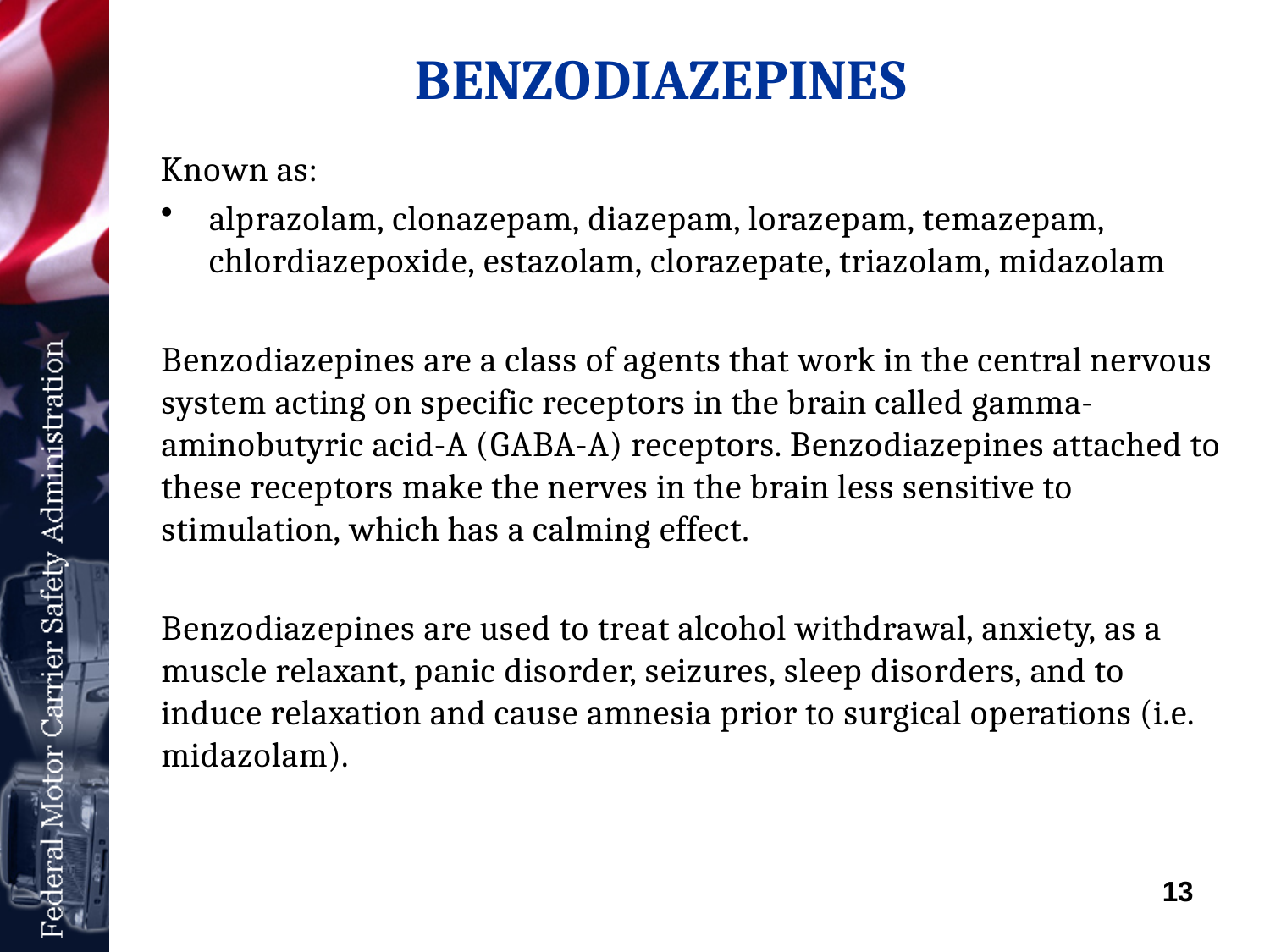

# BENZODIAZEPINES
Known as:
alprazolam, clonazepam, diazepam, lorazepam, temazepam, chlordiazepoxide, estazolam, clorazepate, triazolam, midazolam

Benzodiazepines are a class of agents that work in the central nervous system acting on specific receptors in the brain called gamma-aminobutyric acid-A (GABA-A) receptors. Benzodiazepines attached to these receptors make the nerves in the brain less sensitive to stimulation, which has a calming effect.

Benzodiazepines are used to treat alcohol withdrawal, anxiety, as a muscle relaxant, panic disorder, seizures, sleep disorders, and to induce relaxation and cause amnesia prior to surgical operations (i.e. midazolam).

13